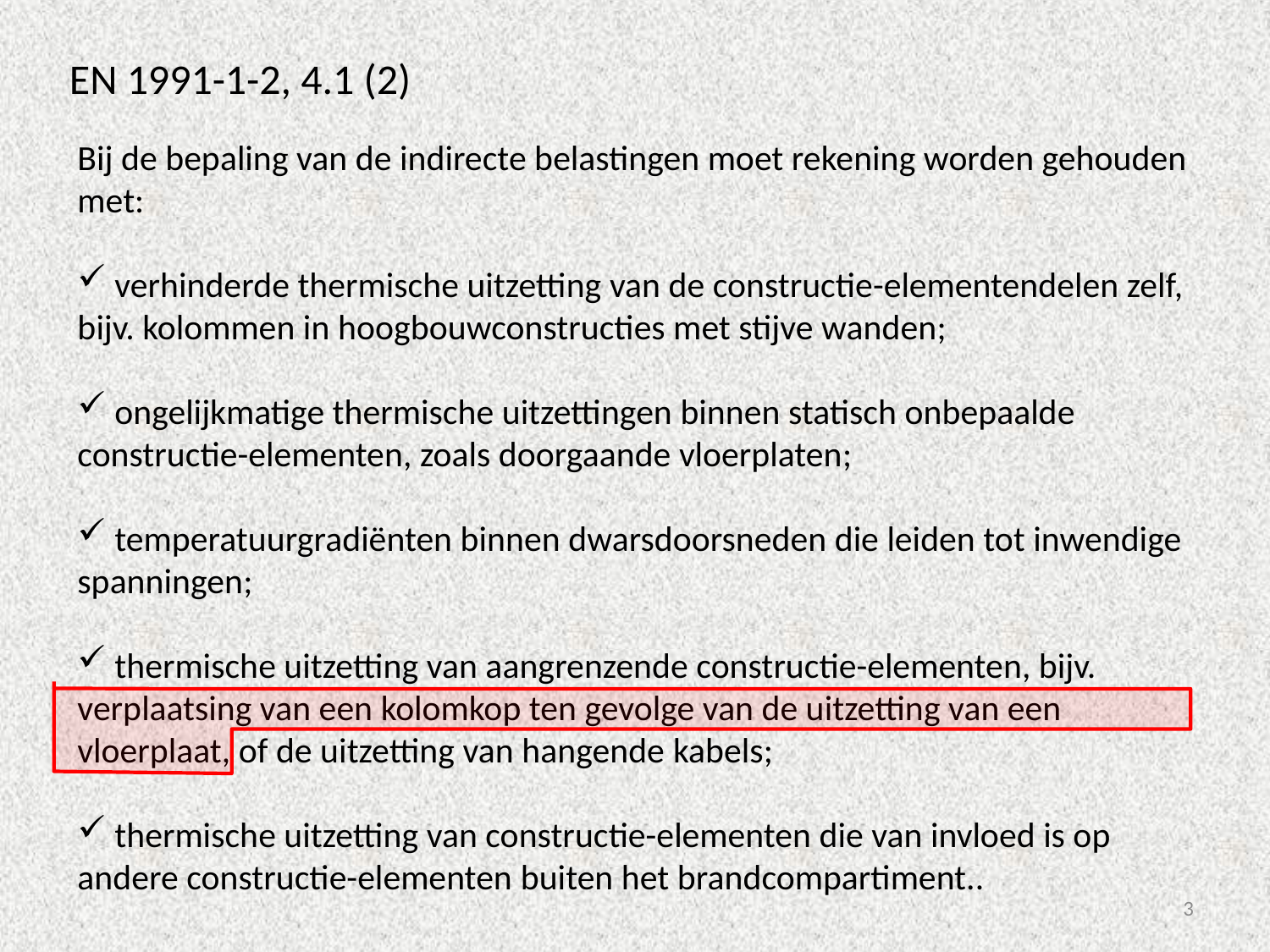

EN 1991-1-2, 4.1 (2)
Bij de bepaling van de indirecte belastingen moet rekening worden gehouden met:

 verhinderde thermische uitzetting van de constructie-elementendelen zelf, bijv. kolommen in hoogbouwconstructies met stijve wanden;

 ongelijkmatige thermische uitzettingen binnen statisch onbepaalde constructie-elementen, zoals doorgaande vloerplaten;

 temperatuurgradiënten binnen dwarsdoorsneden die leiden tot inwendige spanningen;

 thermische uitzetting van aangrenzende constructie-elementen, bijv. verplaatsing van een kolomkop ten gevolge van de uitzetting van een vloerplaat, of de uitzetting van hangende kabels;

 thermische uitzetting van constructie-elementen die van invloed is op andere constructie-elementen buiten het brandcompartiment..

3